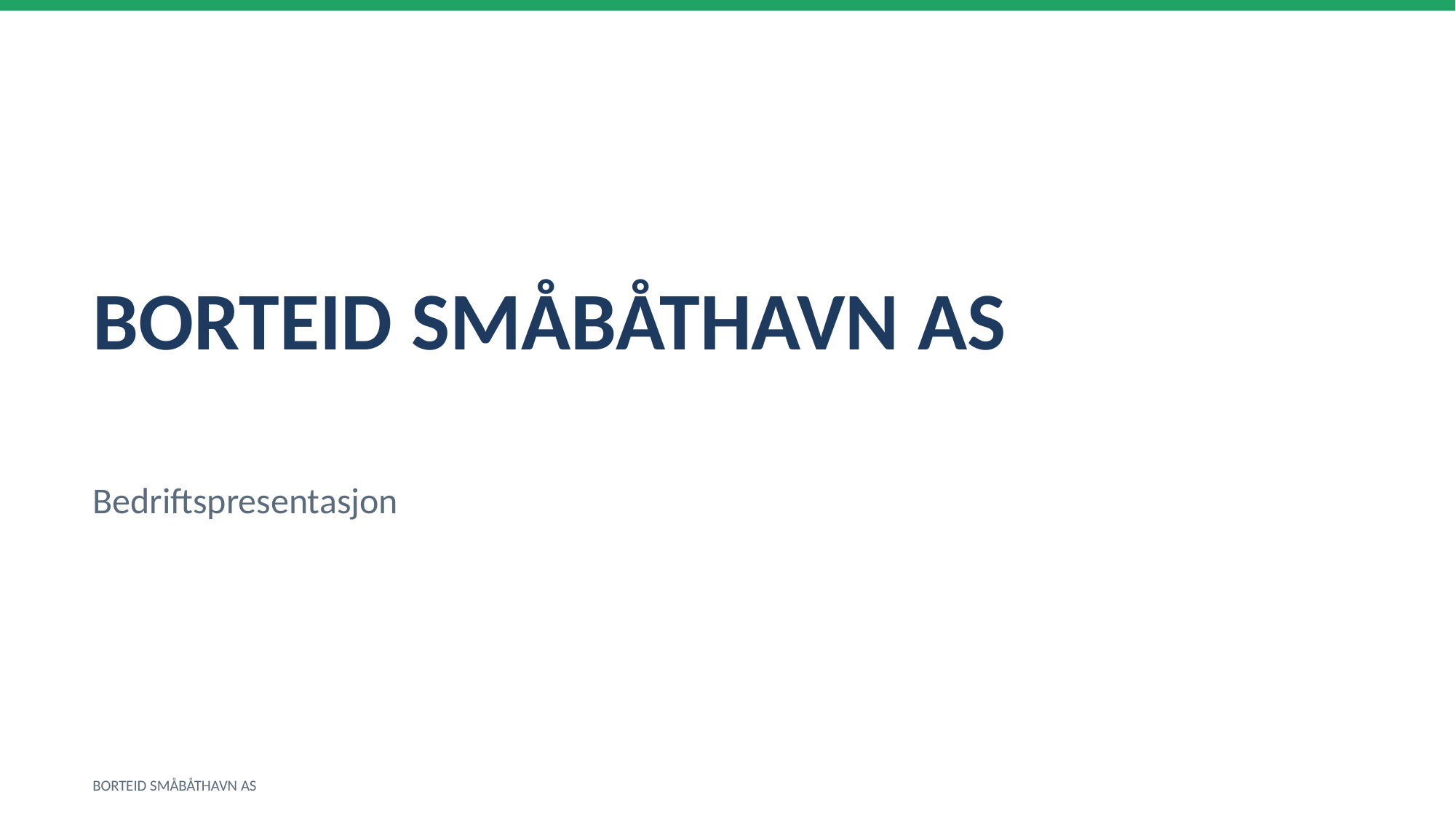

BORTEID SMÅBÅTHAVN AS
Bedriftspresentasjon
BORTEID SMÅBÅTHAVN AS